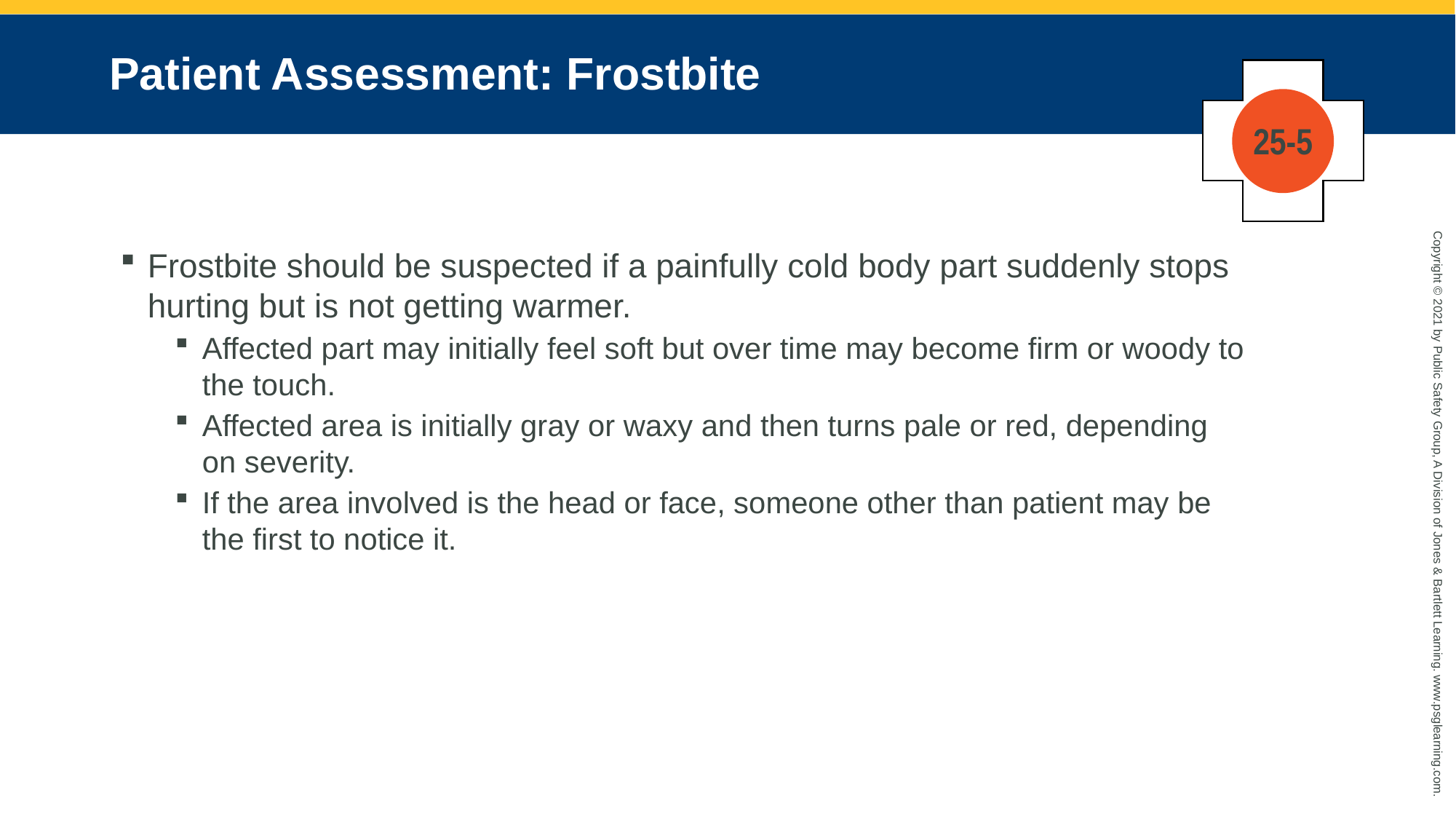

# Patient Assessment: Frostbite

25-5
Frostbite should be suspected if a painfully cold body part suddenly stops hurting but is not getting warmer.
Affected part may initially feel soft but over time may become firm or woody to the touch.
Affected area is initially gray or waxy and then turns pale or red, depending on severity.
If the area involved is the head or face, someone other than patient may be the first to notice it.